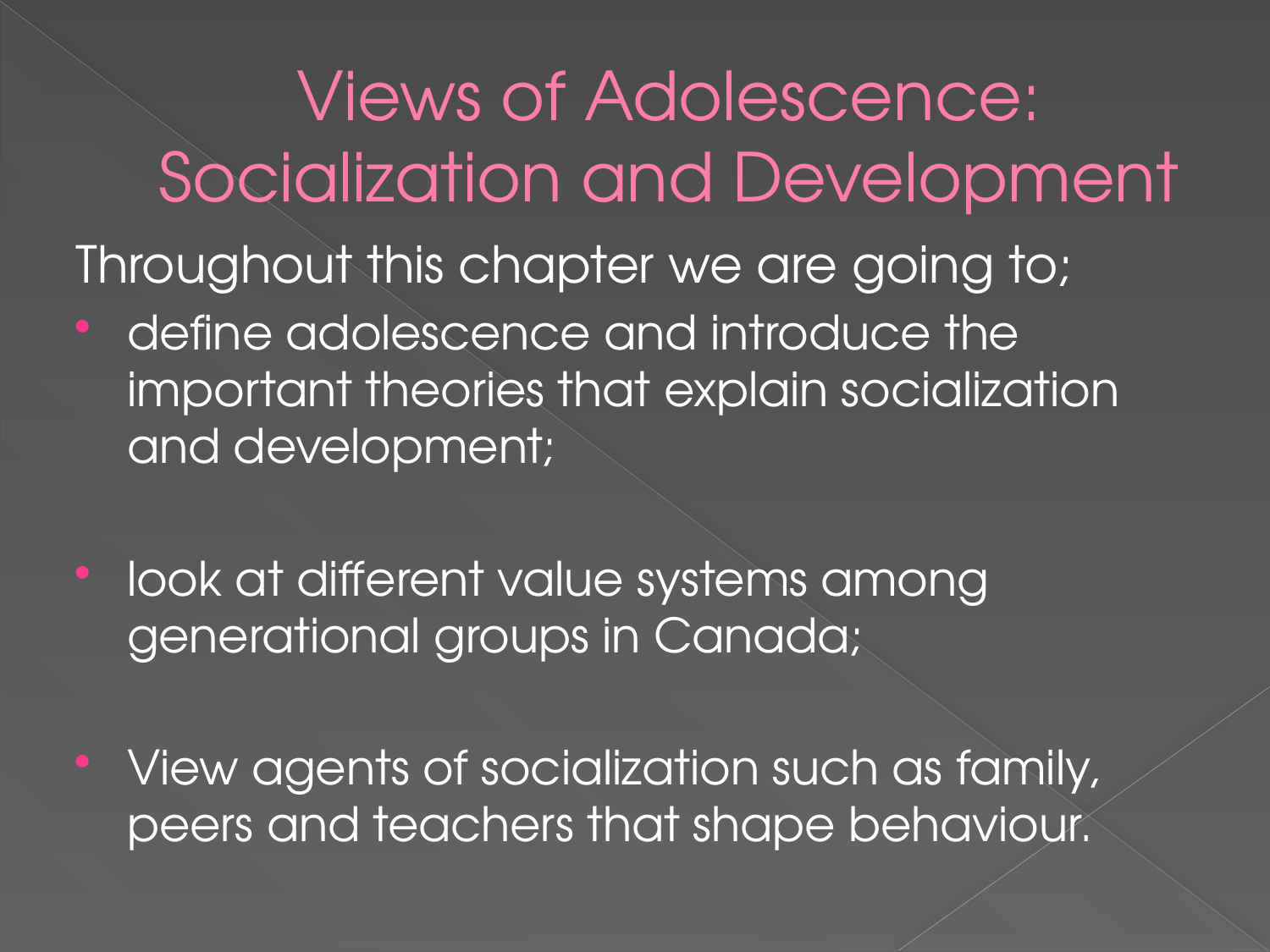

# Views of Adolescence: Socialization and Development
Throughout this chapter we are going to;
define adolescence and introduce the important theories that explain socialization and development;

look at different value systems among generational groups in Canada;

View agents of socialization such as family, peers and teachers that shape behaviour.